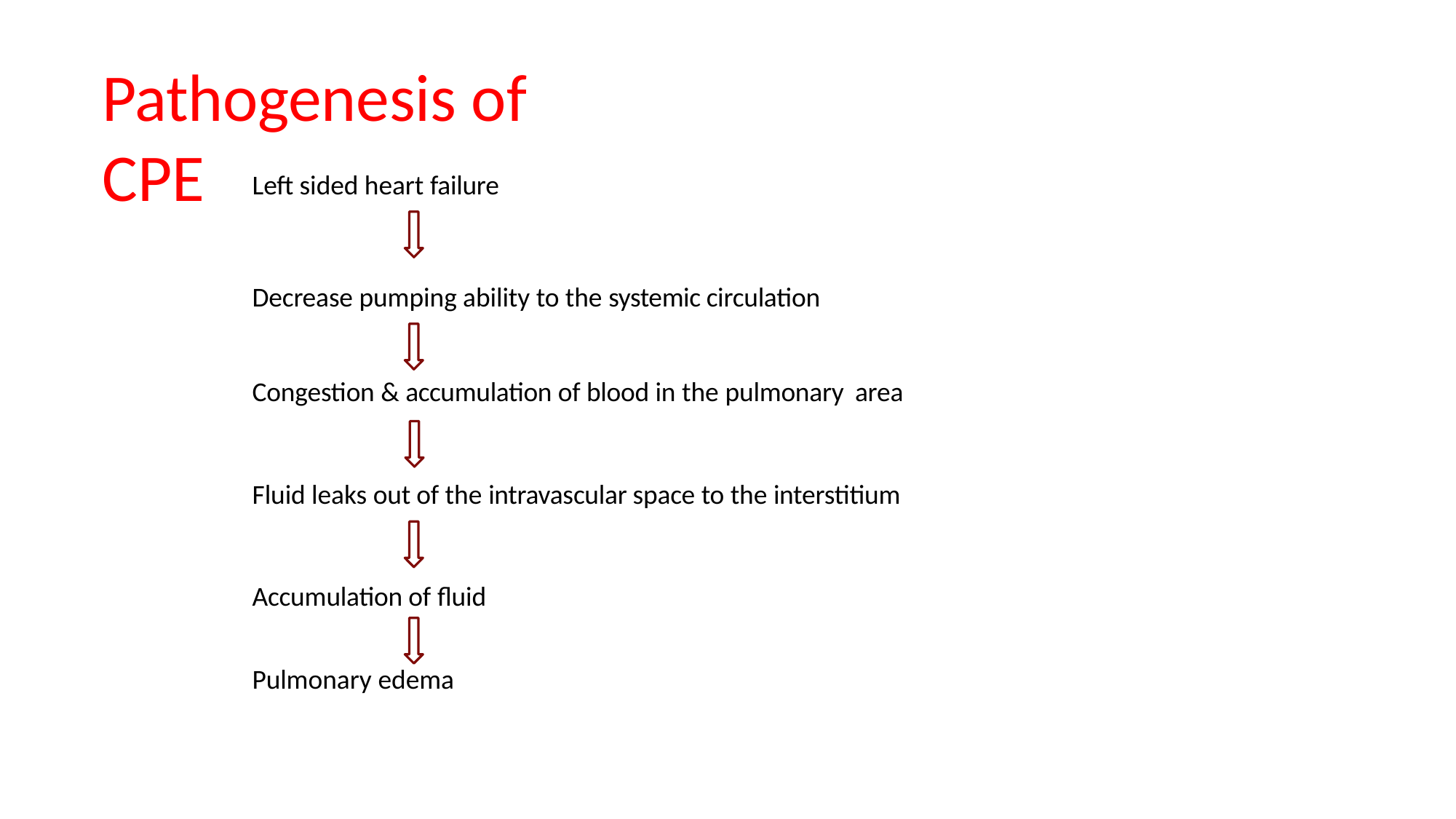

# Pathogenesis of CPE
Left sided heart failure
Decrease pumping ability to the systemic circulation  Congestion & accumulation of blood in the pulmonary area
Fluid leaks out of the intravascular space to the interstitium  Accumulation of fluid

Pulmonary edema